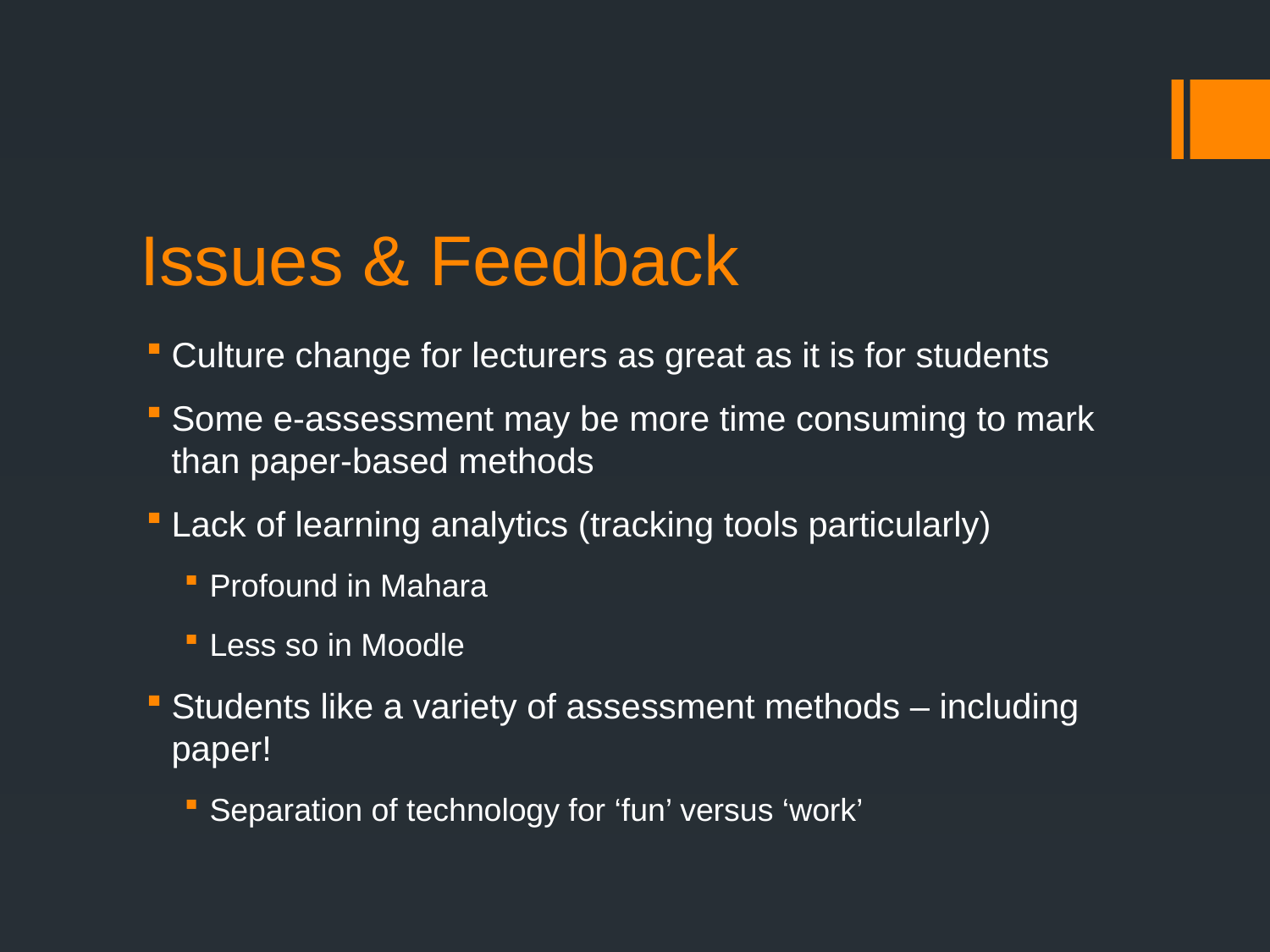

# Issues & Feedback
Culture change for lecturers as great as it is for students
Some e-assessment may be more time consuming to mark than paper-based methods
Lack of learning analytics (tracking tools particularly)
Profound in Mahara
Less so in Moodle
Students like a variety of assessment methods – including paper!
Separation of technology for ‘fun’ versus ‘work’